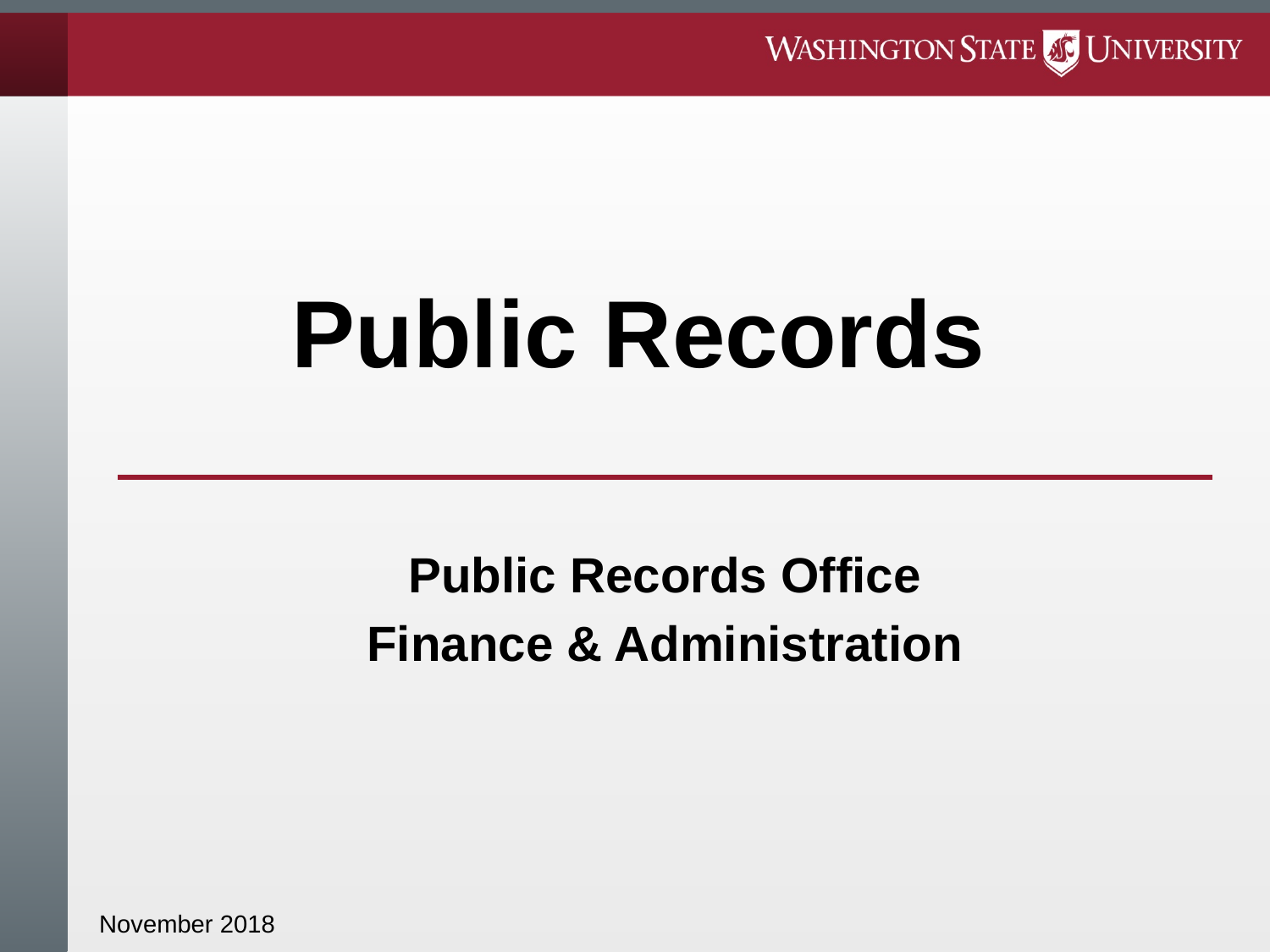

Public Records

Public Records Office
Finance & Administration

November 2018